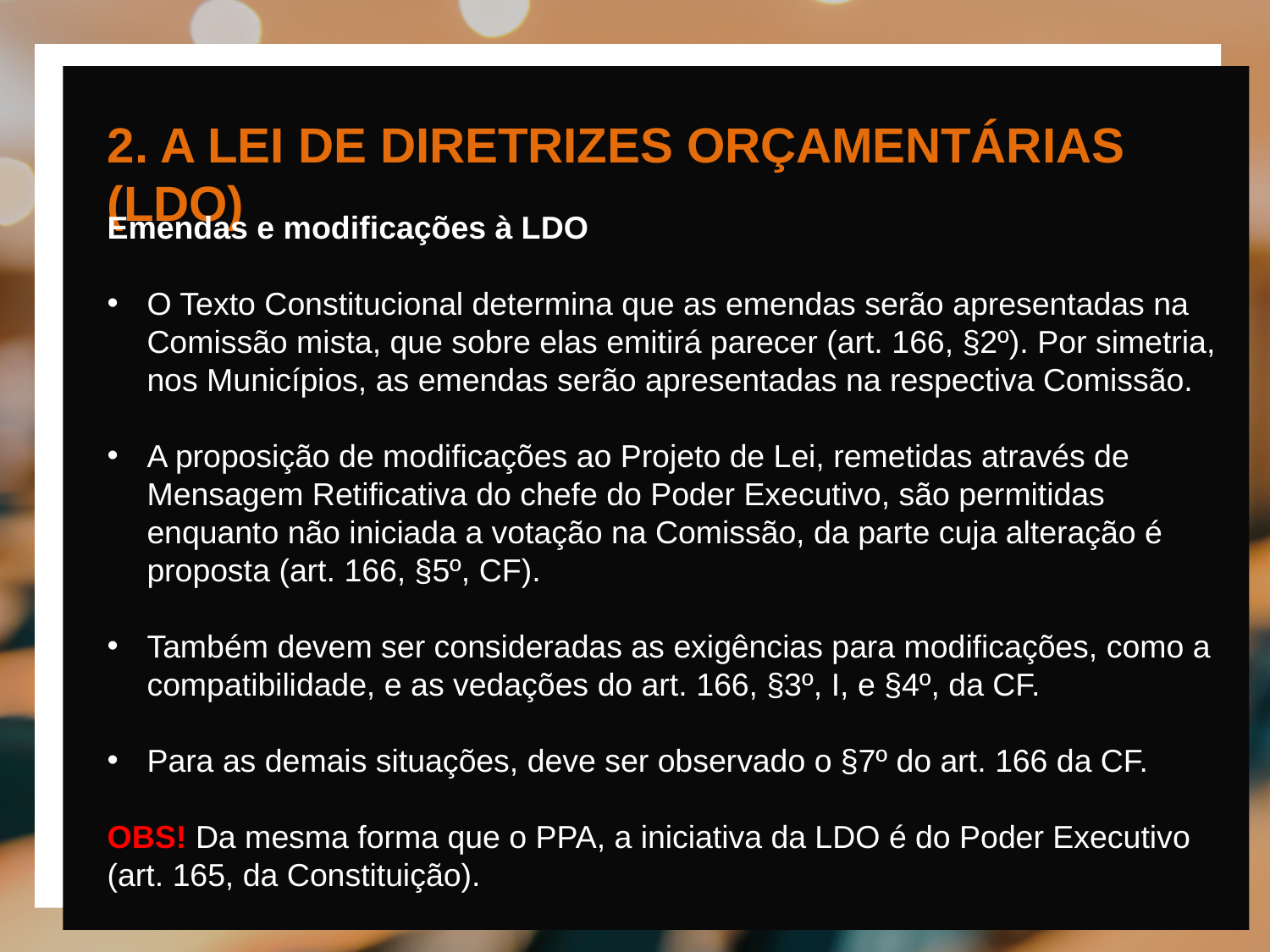

2. A LEI DE DIRETRIZES ORÇAMENTÁRIAS (LDO)

Emendas e modificações à LDO

O Texto Constitucional determina que as emendas serão apresentadas na Comissão mista, que sobre elas emitirá parecer (art. 166, §2º). Por simetria, nos Municípios, as emendas serão apresentadas na respectiva Comissão.

A proposição de modificações ao Projeto de Lei, remetidas através de Mensagem Retificativa do chefe do Poder Executivo, são permitidas enquanto não iniciada a votação na Comissão, da parte cuja alteração é proposta (art. 166, §5º, CF).

Também devem ser consideradas as exigências para modificações, como a compatibilidade, e as vedações do art. 166, §3º, I, e §4º, da CF.

Para as demais situações, deve ser observado o §7º do art. 166 da CF.

OBS! Da mesma forma que o PPA, a iniciativa da LDO é do Poder Executivo (art. 165, da Constituição).